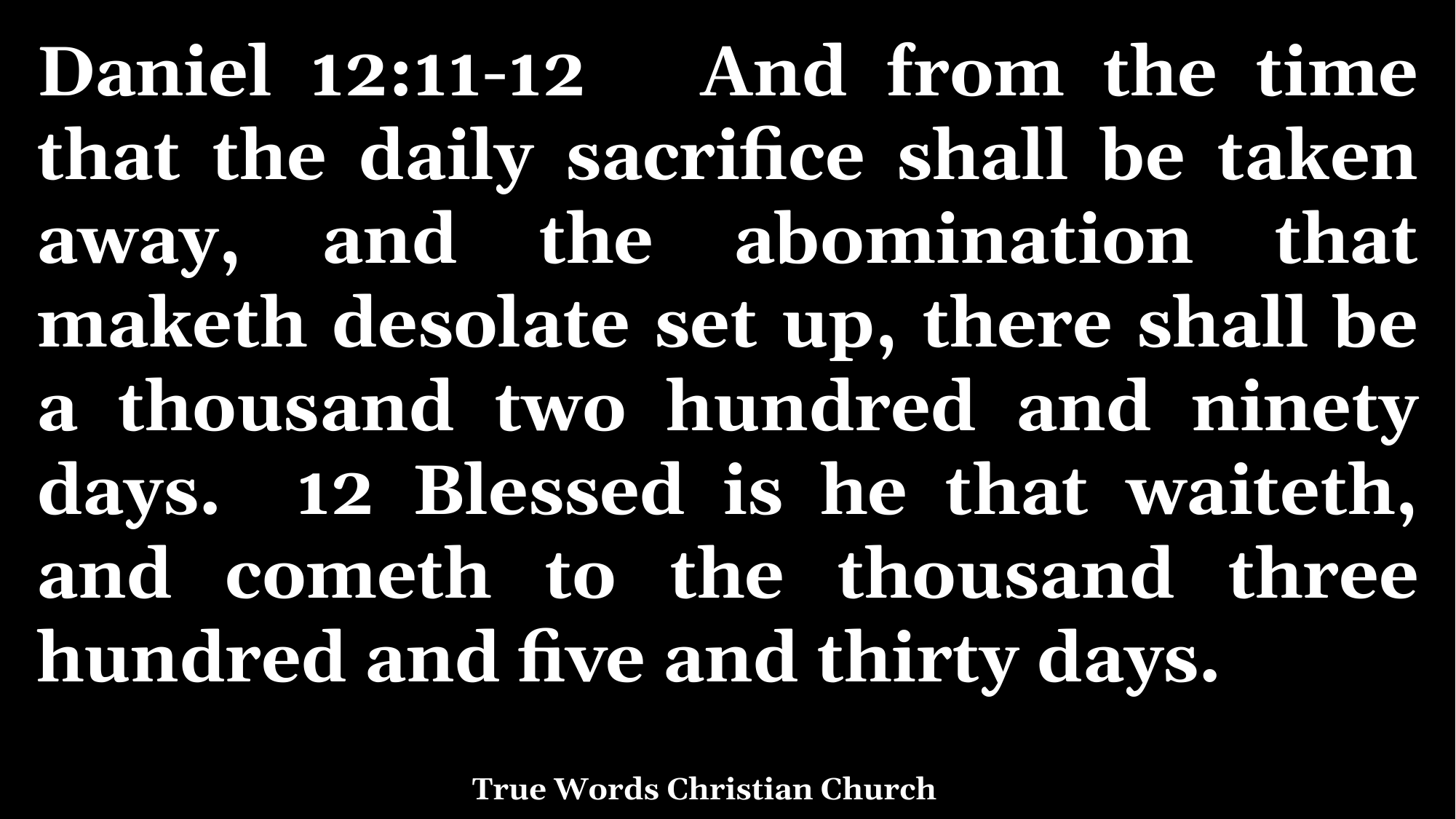

Daniel 12:11-12   And from the time that the daily sacrifice shall be taken away, and the abomination that maketh desolate set up, there shall be a thousand two hundred and ninety days.  12 Blessed is he that waiteth, and cometh to the thousand three hundred and five and thirty days.
True Words Christian Church